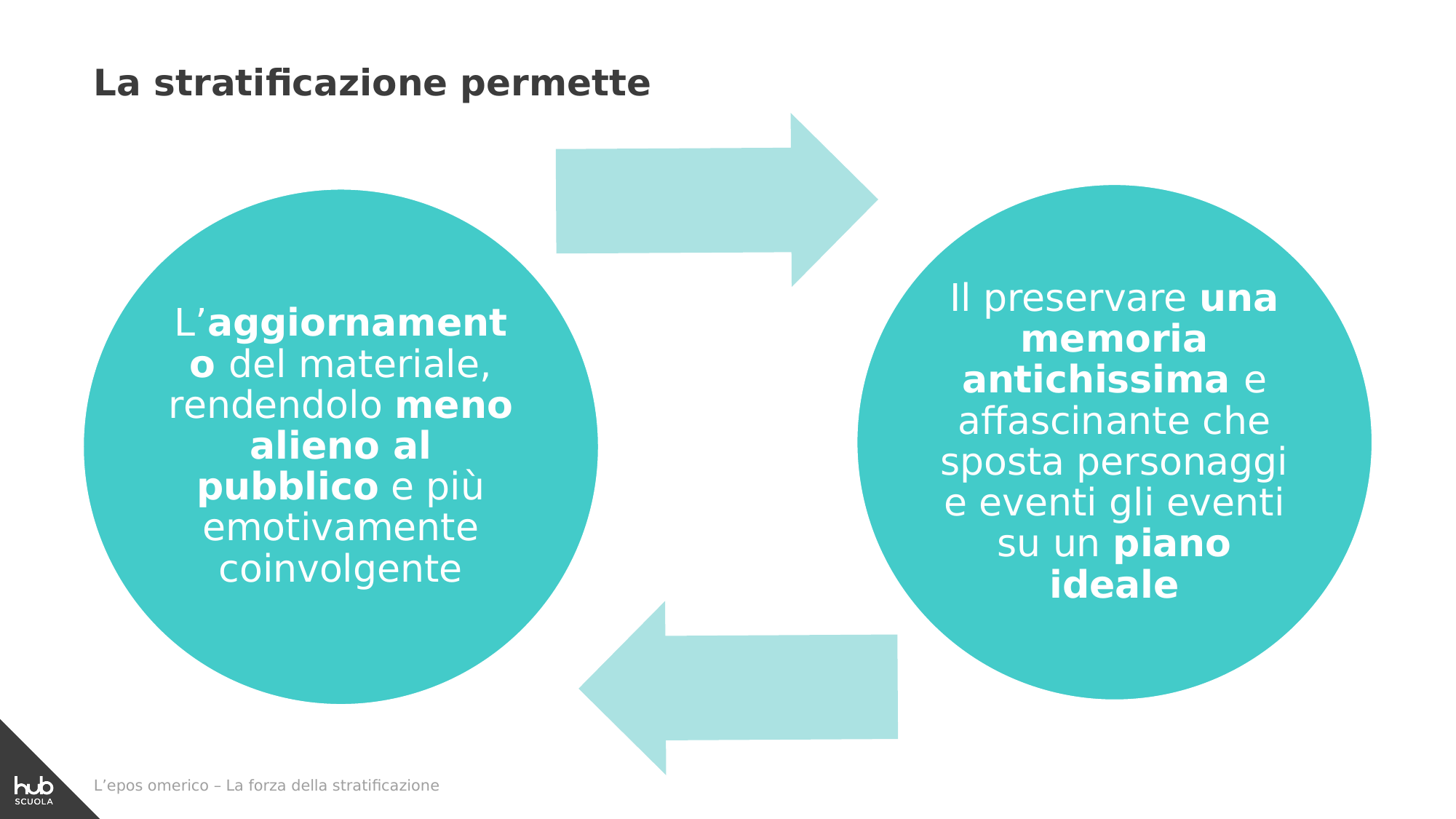

La stratificazione permette

Il preservare una memoria antichissima e affascinante che sposta personaggi e eventi gli eventi su un piano ideale
L’aggiornamento del materiale, rendendolo meno alieno al pubblico e più emotivamente coinvolgente